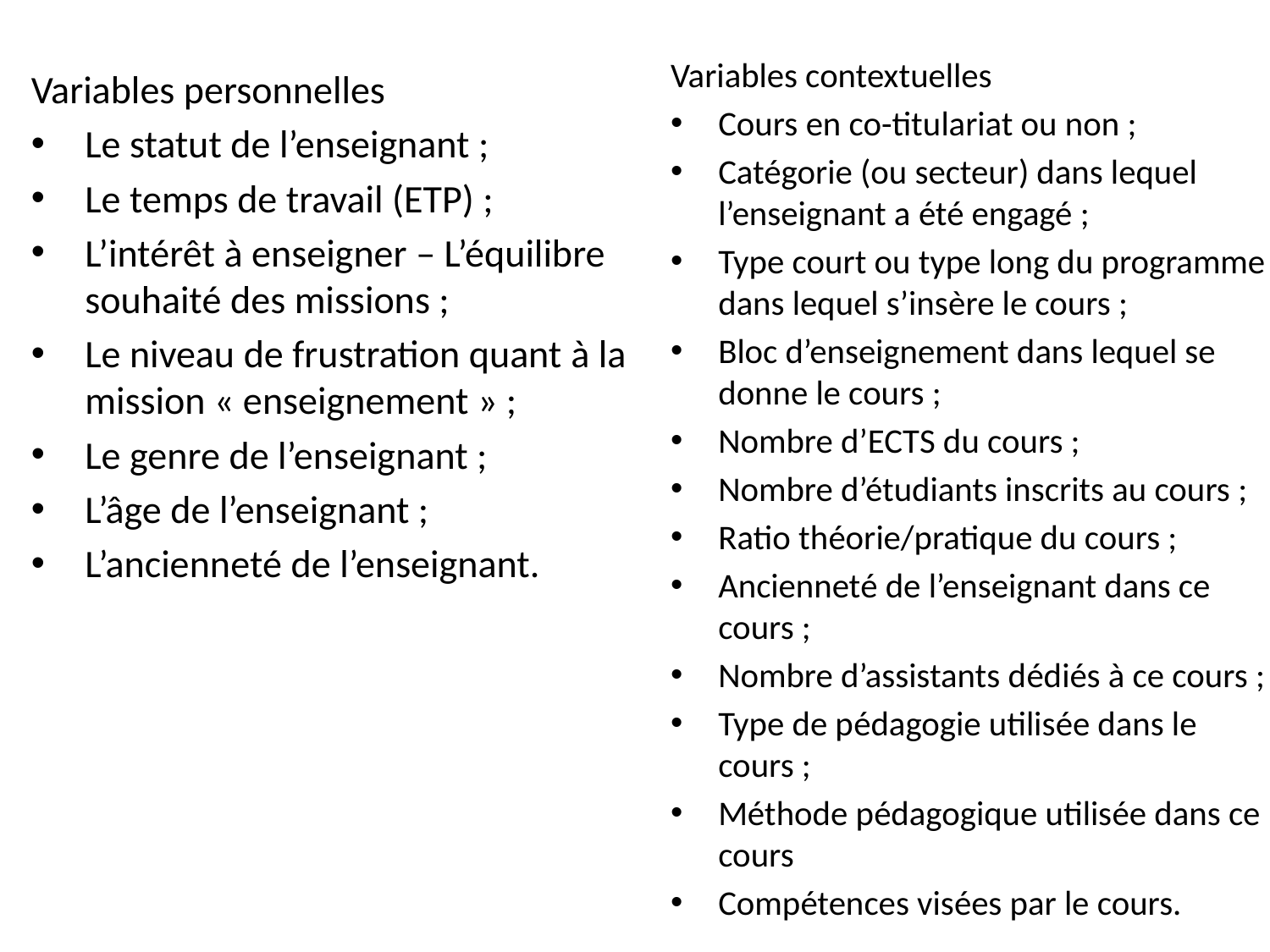

Variables contextuelles
Cours en co-titulariat ou non ;
Catégorie (ou secteur) dans lequel l’enseignant a été engagé ;
Type court ou type long du programme dans lequel s’insère le cours ;
Bloc d’enseignement dans lequel se donne le cours ;
Nombre d’ECTS du cours ;
Nombre d’étudiants inscrits au cours ;
Ratio théorie/pratique du cours ;
Ancienneté de l’enseignant dans ce cours ;
Nombre d’assistants dédiés à ce cours ;
Type de pédagogie utilisée dans le cours ;
Méthode pédagogique utilisée dans ce cours
Compétences visées par le cours.

Variables personnelles
Le statut de l’enseignant ;
Le temps de travail (ETP) ;
L’intérêt à enseigner – L’équilibre souhaité des missions ;
Le niveau de frustration quant à la mission « enseignement » ;
Le genre de l’enseignant ;
L’âge de l’enseignant ;
L’ancienneté de l’enseignant.